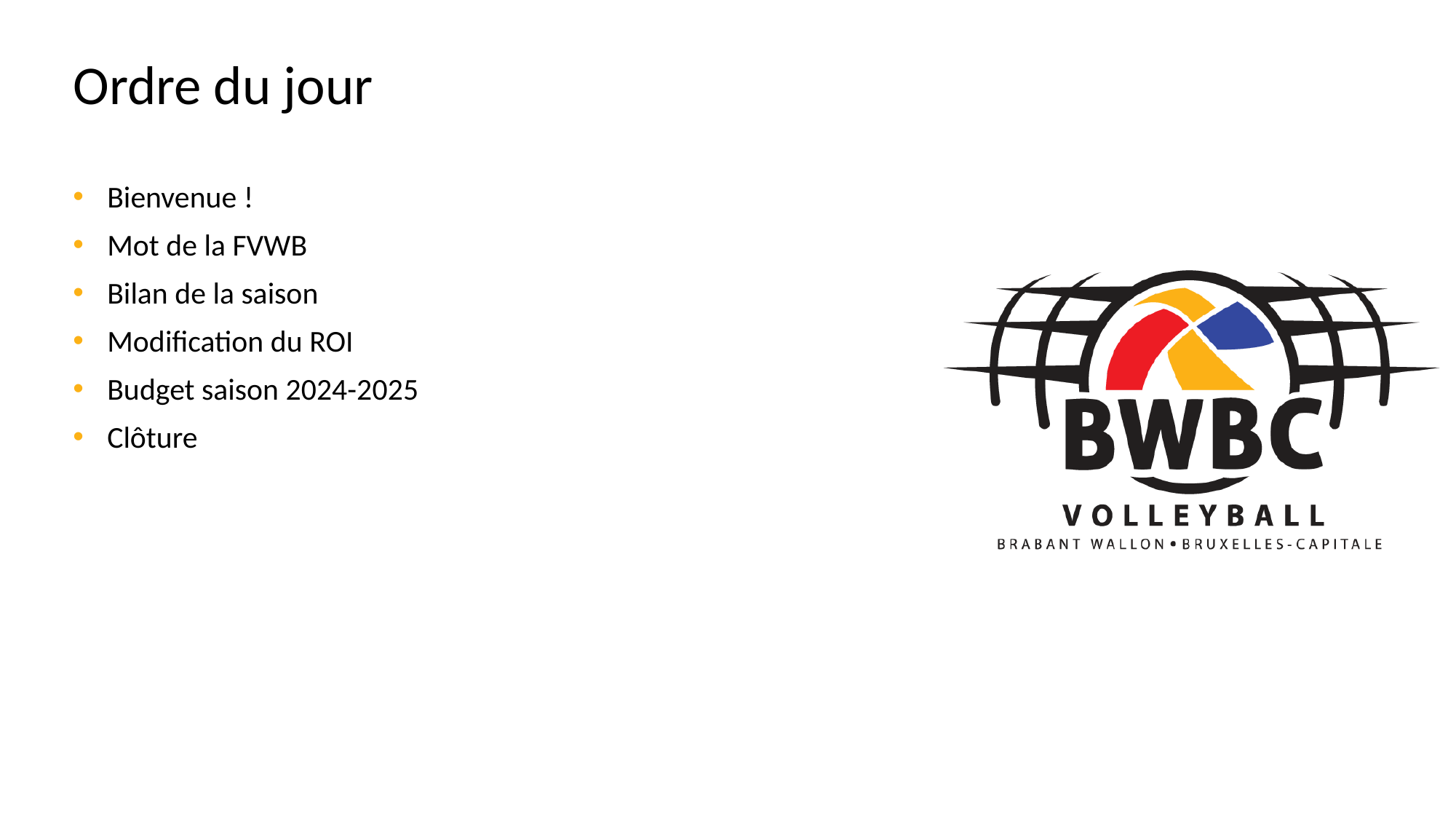

# Ordre du jour
Bienvenue !
Mot de la FVWB
Bilan de la saison
Modification du ROI
Budget saison 2024-2025
Clôture